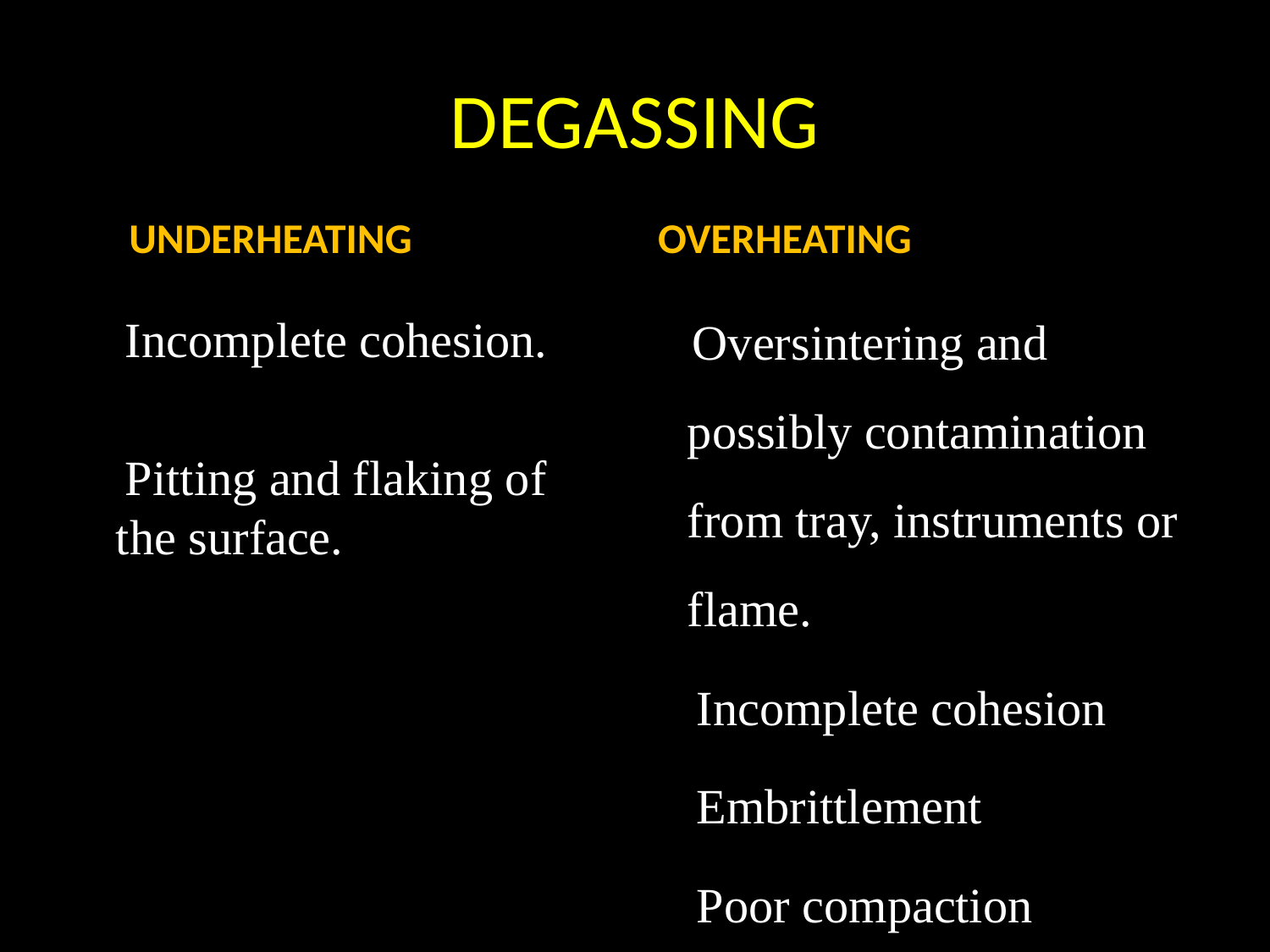

# DEGASSING
UNDERHEATING
OVERHEATING
    Oversintering and possibly contamination from tray, instruments or flame.
    Incomplete cohesion
    Embrittlement
    Poor compaction
    Incomplete cohesion.

    Pitting and flaking of the surface.